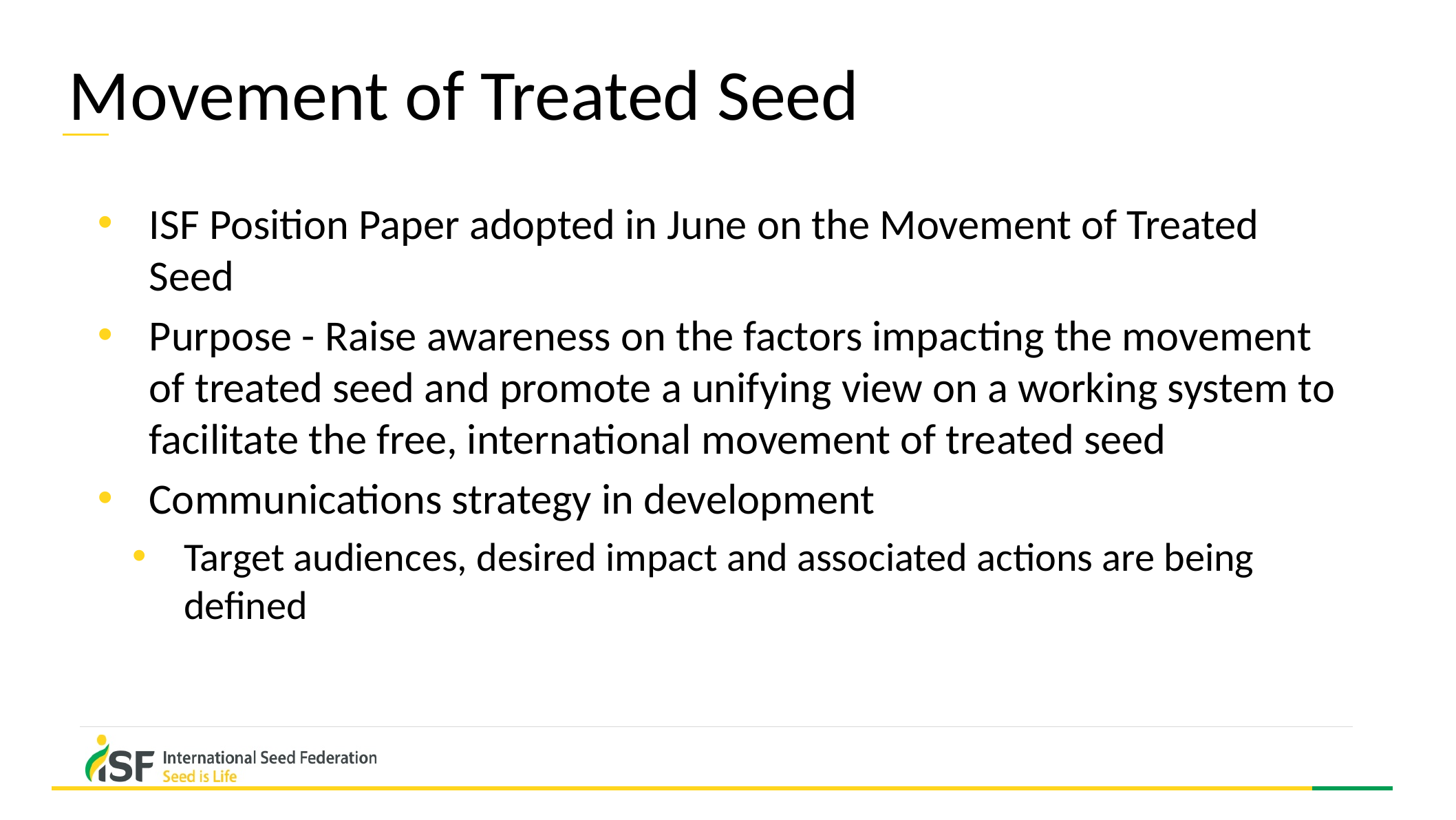

# Movement of Treated Seed
ISF Position Paper adopted in June on the Movement of Treated Seed
Purpose - Raise awareness on the factors impacting the movement of treated seed and promote a unifying view on a working system to facilitate the free, international movement of treated seed
Communications strategy in development
Target audiences, desired impact and associated actions are being defined